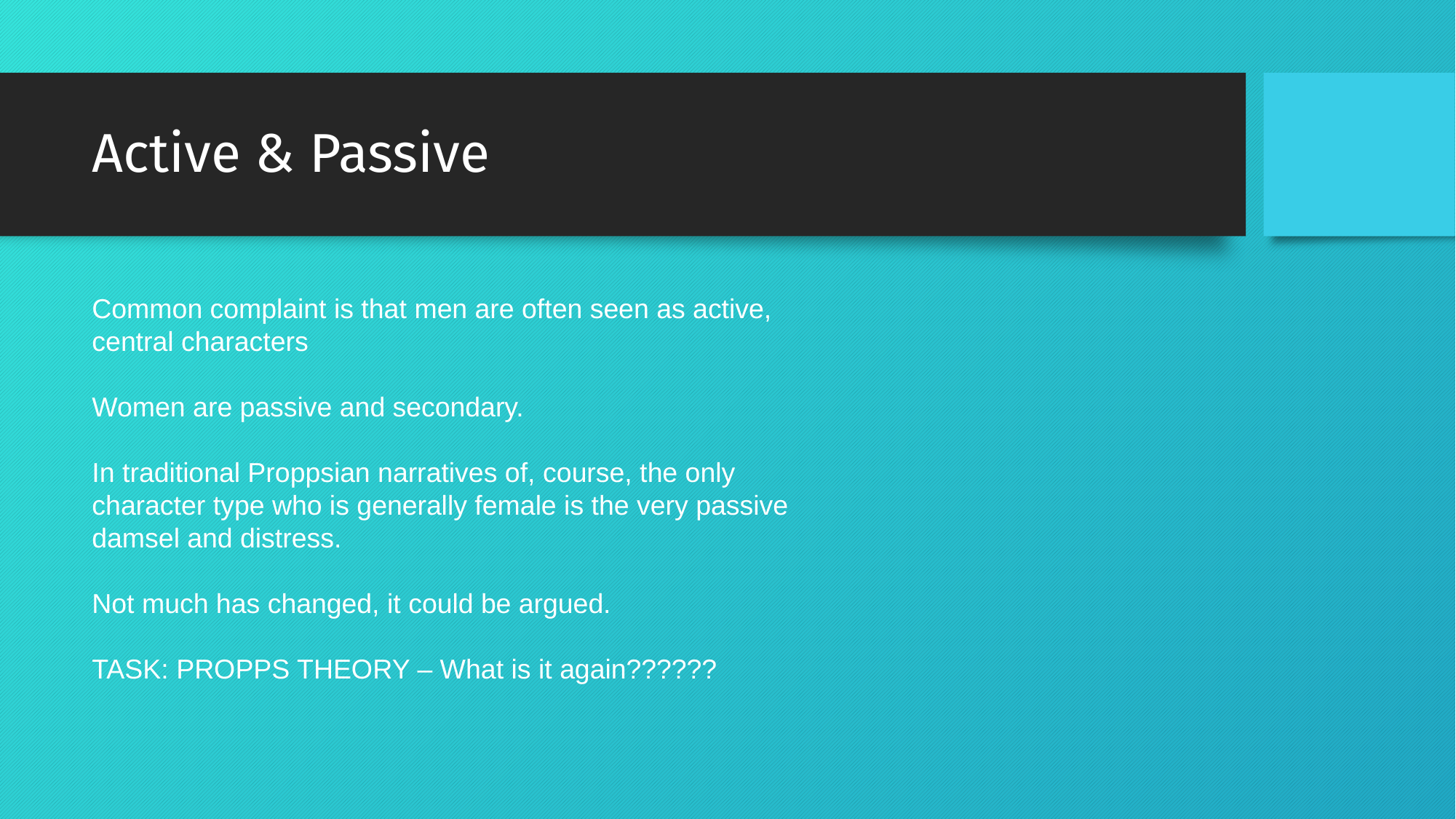

# Active & Passive
Common complaint is that men are often seen as active, central characters

Women are passive and secondary.

In traditional Proppsian narratives of, course, the only character type who is generally female is the very passive damsel and distress.

Not much has changed, it could be argued.

TASK: PROPPS THEORY – What is it again??????